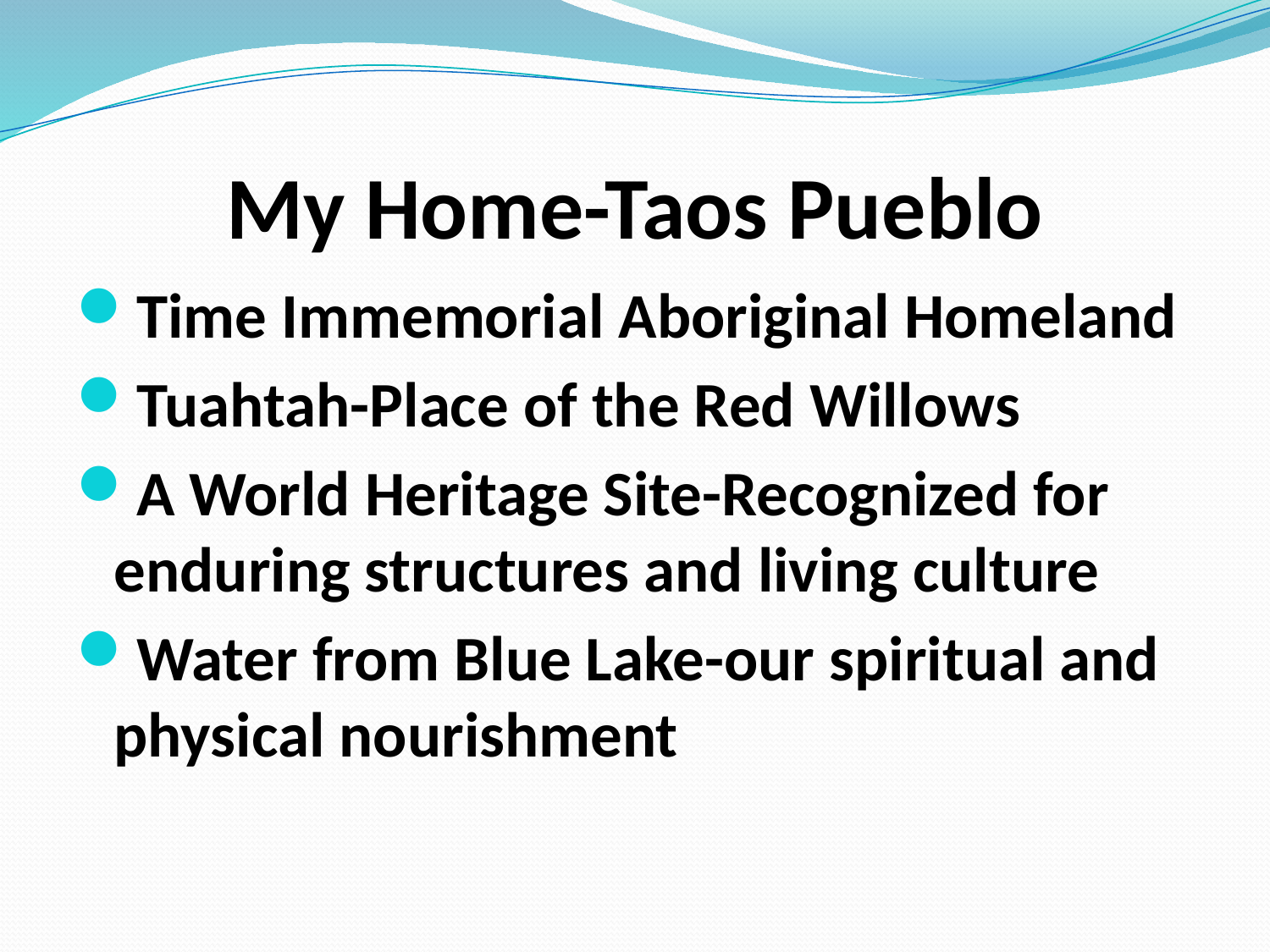

# My Home-Taos Pueblo
Time Immemorial Aboriginal Homeland
Tuahtah-Place of the Red Willows
A World Heritage Site-Recognized for enduring structures and living culture
Water from Blue Lake-our spiritual and physical nourishment